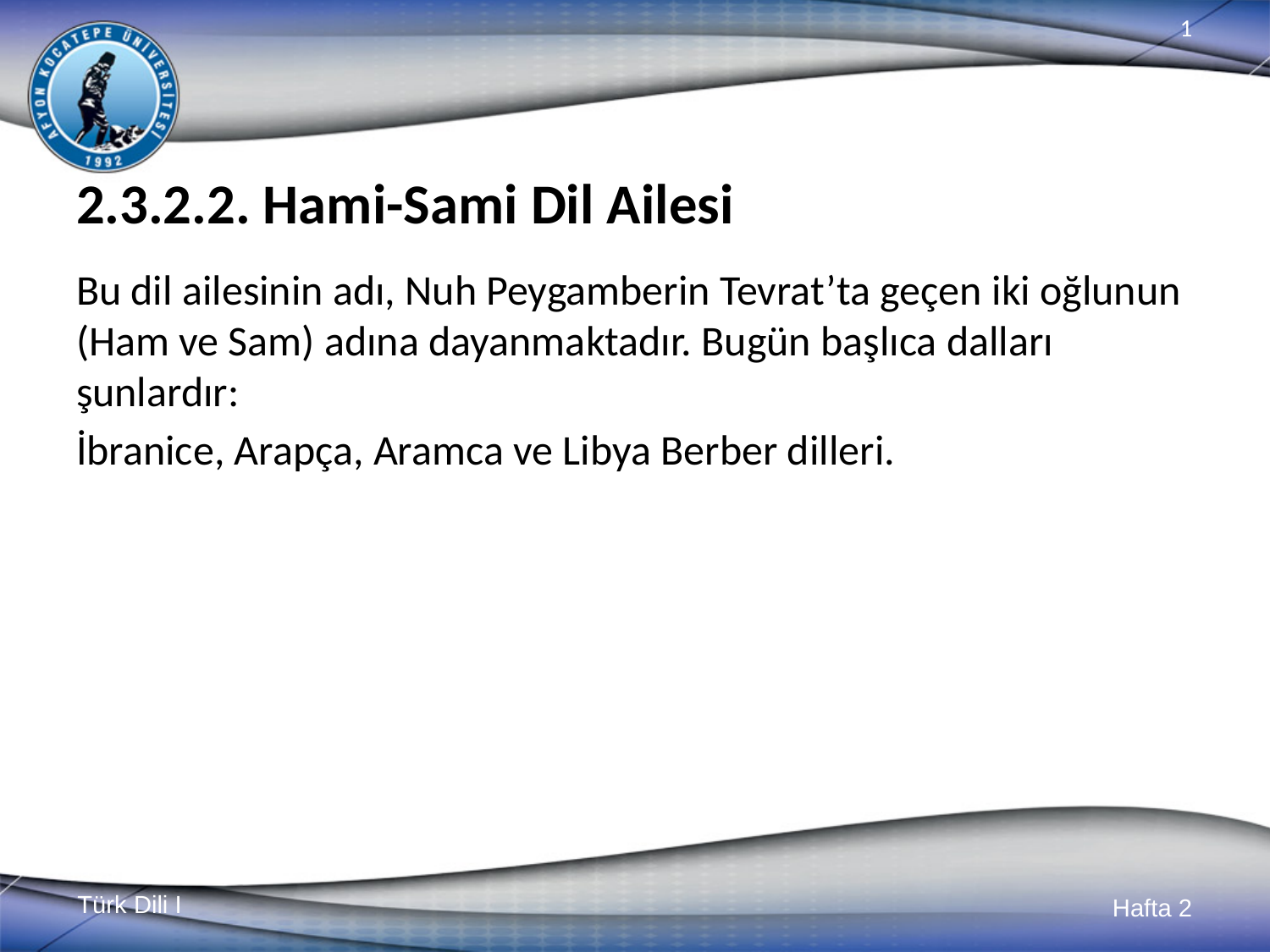

# 2.3.2.2. Hami-Sami Dil Ailesi
Bu dil ailesinin adı, Nuh Peygamberin Tevrat’ta geçen iki oğlunun (Ham ve Sam) adına dayanmaktadır. Bugün başlıca dalları şunlardır:
İbranice, Arapça, Aramca ve Libya Berber dilleri.